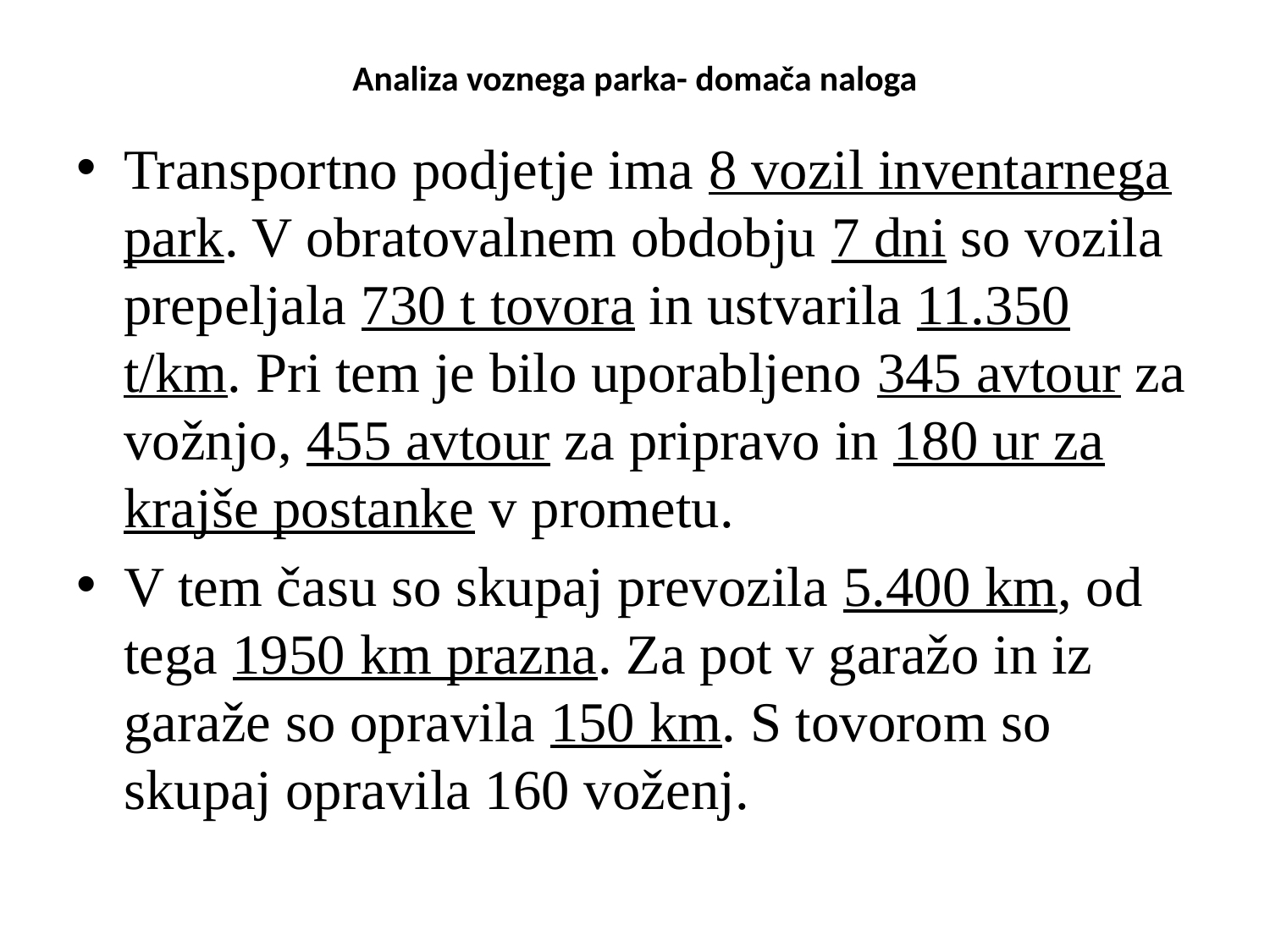

# Analiza voznega parka- domača naloga
Transportno podjetje ima 8 vozil inventarnega park. V obratovalnem obdobju 7 dni so vozila prepeljala 730 t tovora in ustvarila 11.350 t/km. Pri tem je bilo uporabljeno 345 avtour za vožnjo, 455 avtour za pripravo in 180 ur za krajše postanke v prometu.
V tem času so skupaj prevozila 5.400 km, od tega 1950 km prazna. Za pot v garažo in iz garaže so opravila 150 km. S tovorom so skupaj opravila 160 voženj.